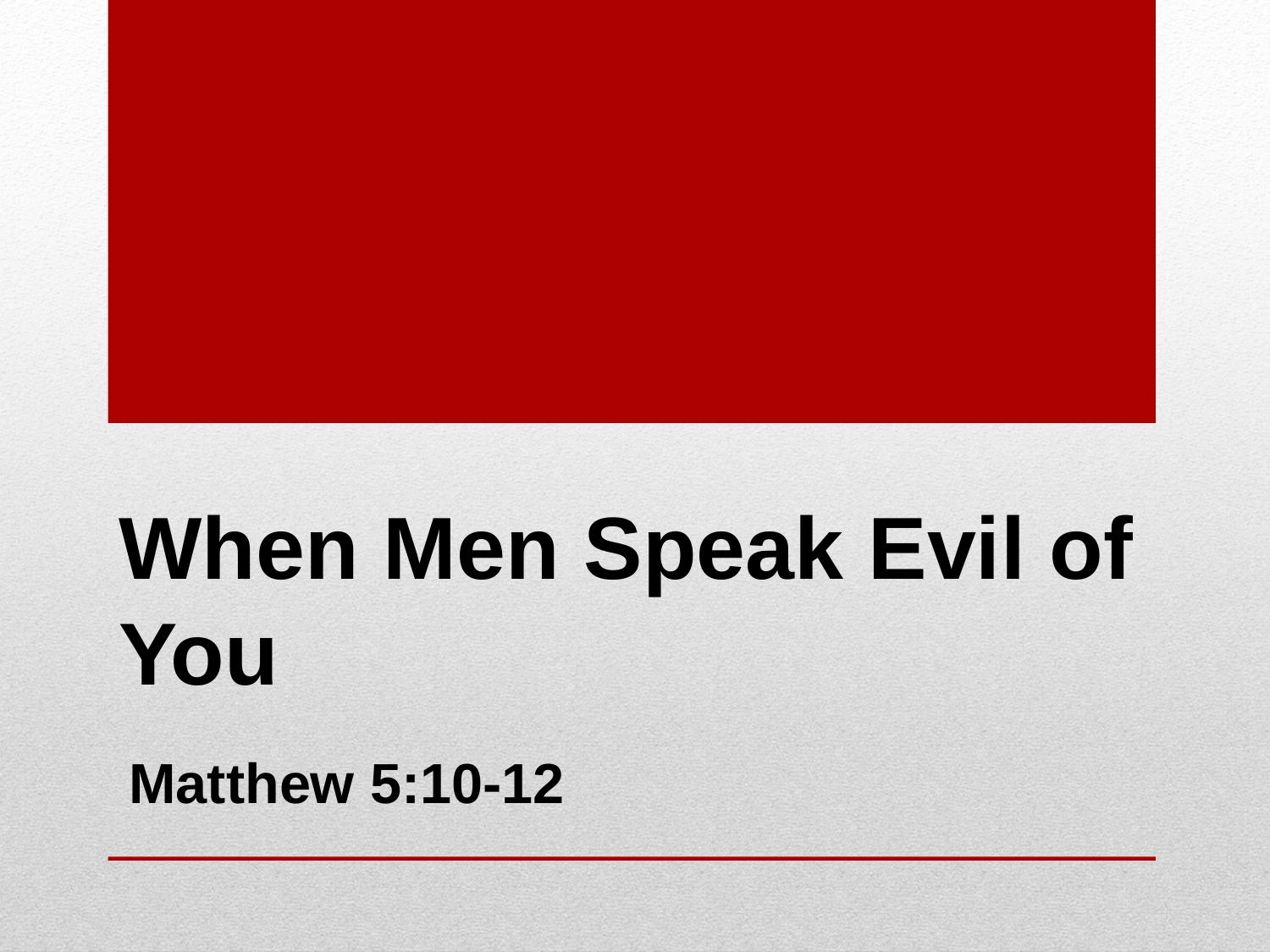

# When Men Speak Evil of You
Matthew 5:10-12